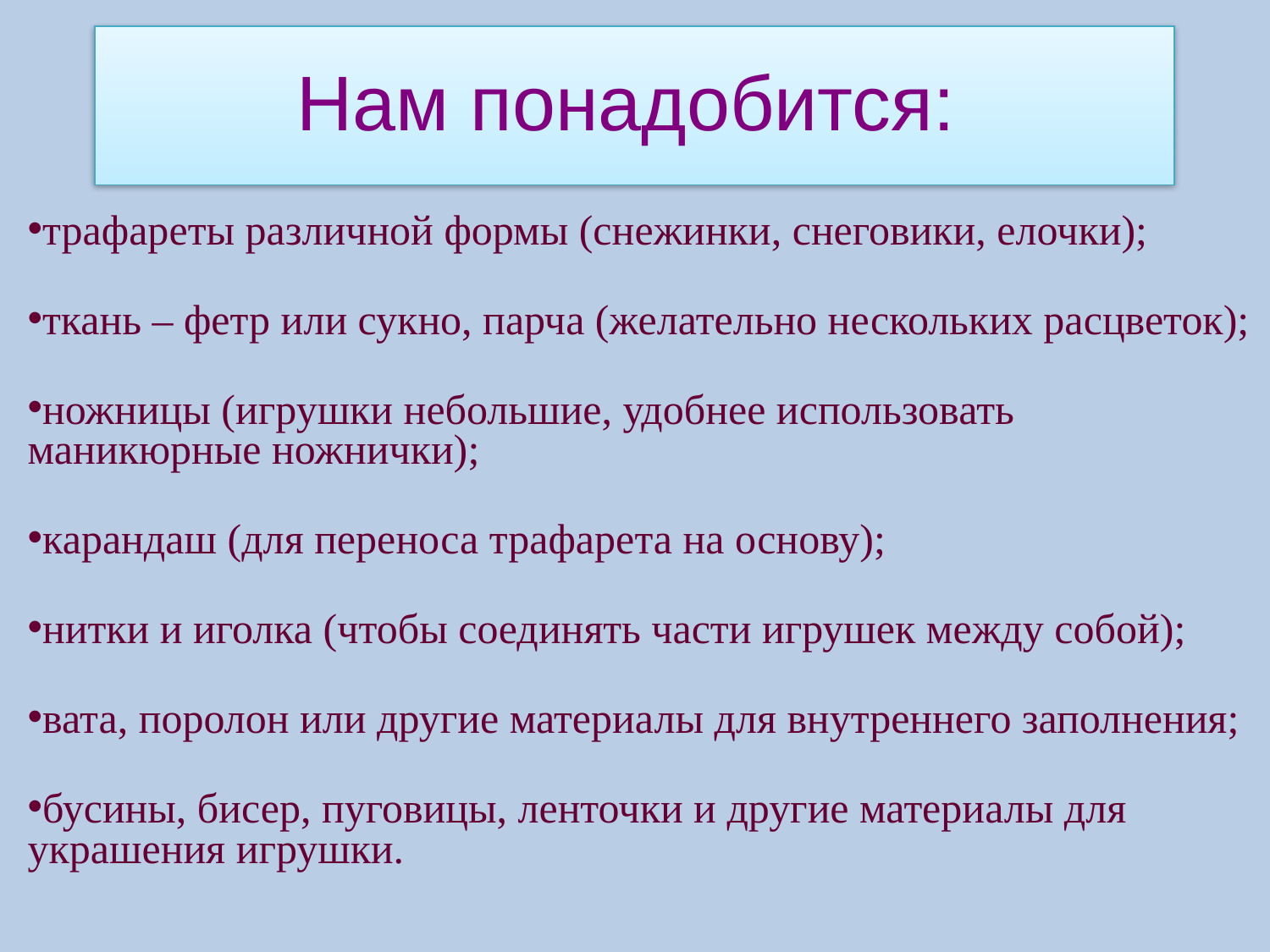

# Нам понадобится:
трафареты различной формы (снежинки, снеговики, елочки);
ткань – фетр или сукно, парча (желательно нескольких расцветок);
ножницы (игрушки небольшие, удобнее использовать маникюрные ножнички);
карандаш (для переноса трафарета на основу);
нитки и иголка (чтобы соединять части игрушек между собой);
вата, поролон или другие материалы для внутреннего заполнения;
бусины, бисер, пуговицы, ленточки и другие материалы для украшения игрушки.